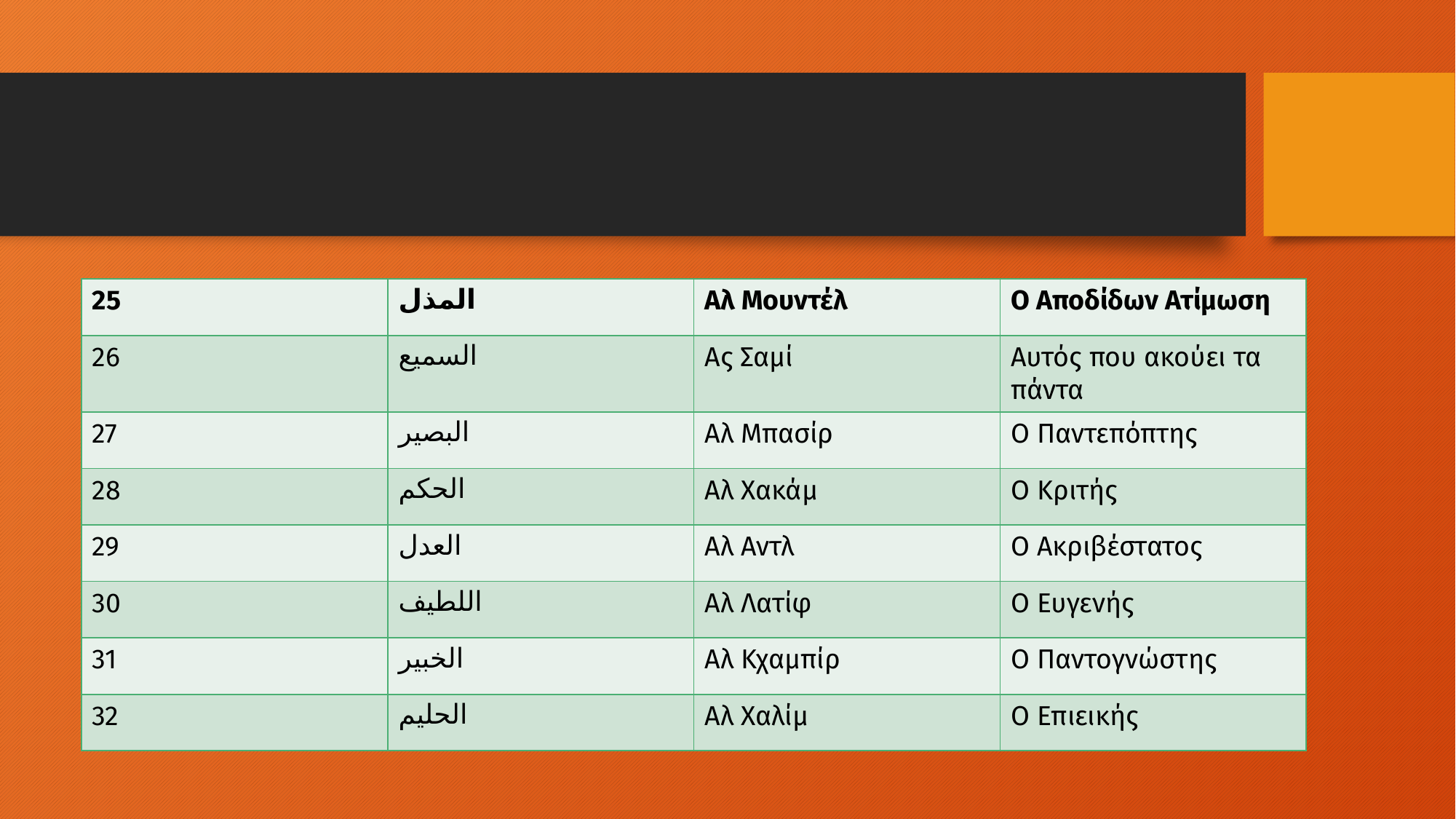

#
| 25 | المذل | Αλ Μουντέλ | Ο Αποδίδων Ατίμωση |
| --- | --- | --- | --- |
| 26 | السميع | Ας Σαμί | Αυτός που ακούει τα πάντα |
| 27 | البصير | Αλ Μπασίρ | Ο Παντεπόπτης |
| 28 | الحكم | Αλ Χακάμ | Ο Κριτής |
| 29 | العدل | Αλ Αντλ | O Ακριβέστατος |
| 30 | اللطيف | Αλ Λατίφ | Ο Ευγενής |
| 31 | الخبير | Αλ Κχαμπίρ | Ο Παντογνώστης |
| 32 | الحليم | Αλ Χαλίμ | Ο Επιεικής |